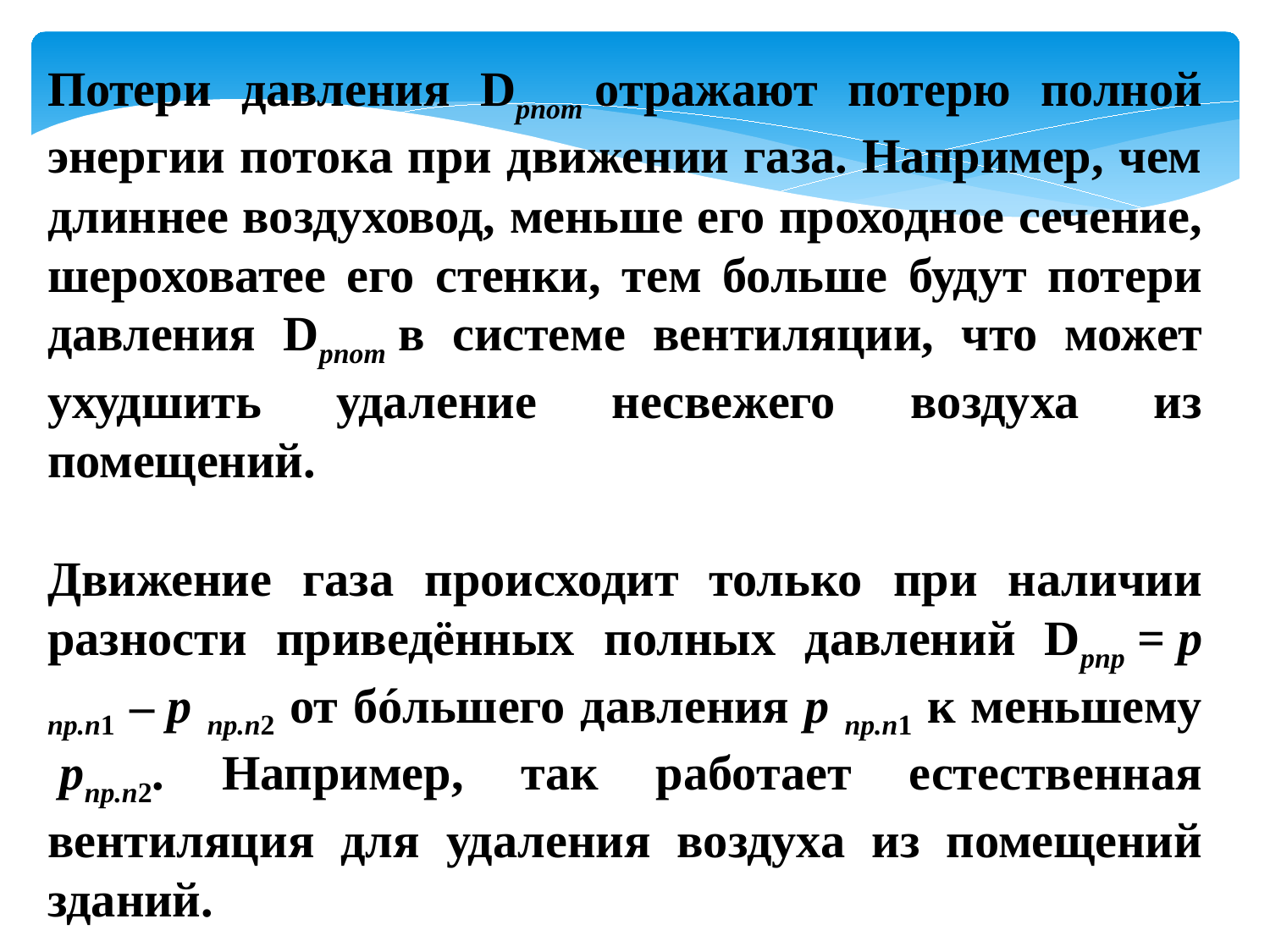

Потери давления Dpпот отражают потерю полной энергии потока при движении газа. Например, чем длиннее воздуховод, меньше его проходное сечение, шероховатее его стенки, тем больше будут потери давления Dpпот в системе вентиляции, что может ухудшить удаление несвежего воздуха из помещений.

Движение газа происходит только при наличии разности приведённых полных давлений Dpпр = p пр.п1 – p пр.п2 от бóльшего давления p пр.п1 к меньшему  pпр.п2. Например, так работает естественная вентиляция для удаления воздуха из помещений зданий.